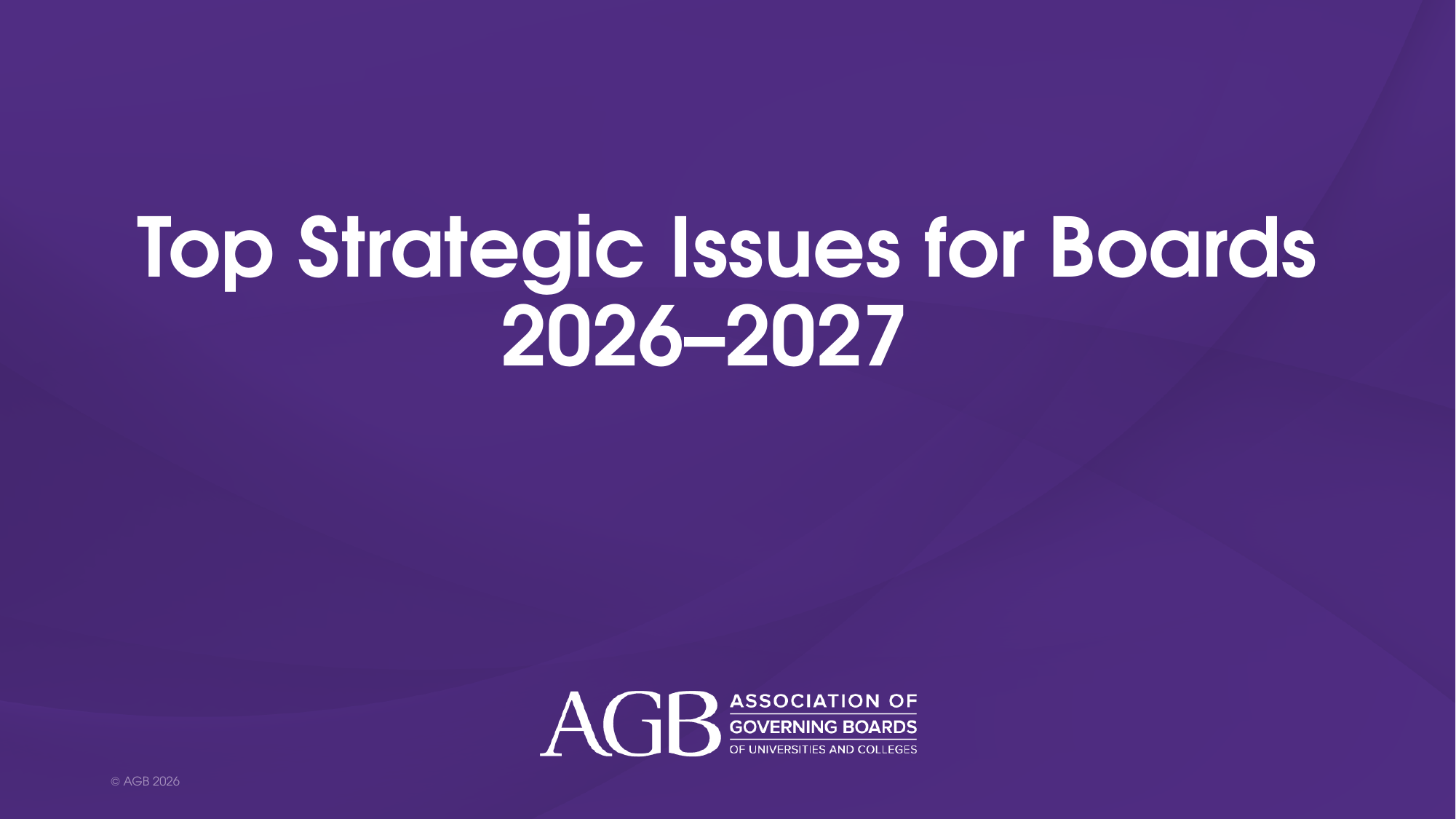

# Top Strategic Issues for Boards 2026–2027